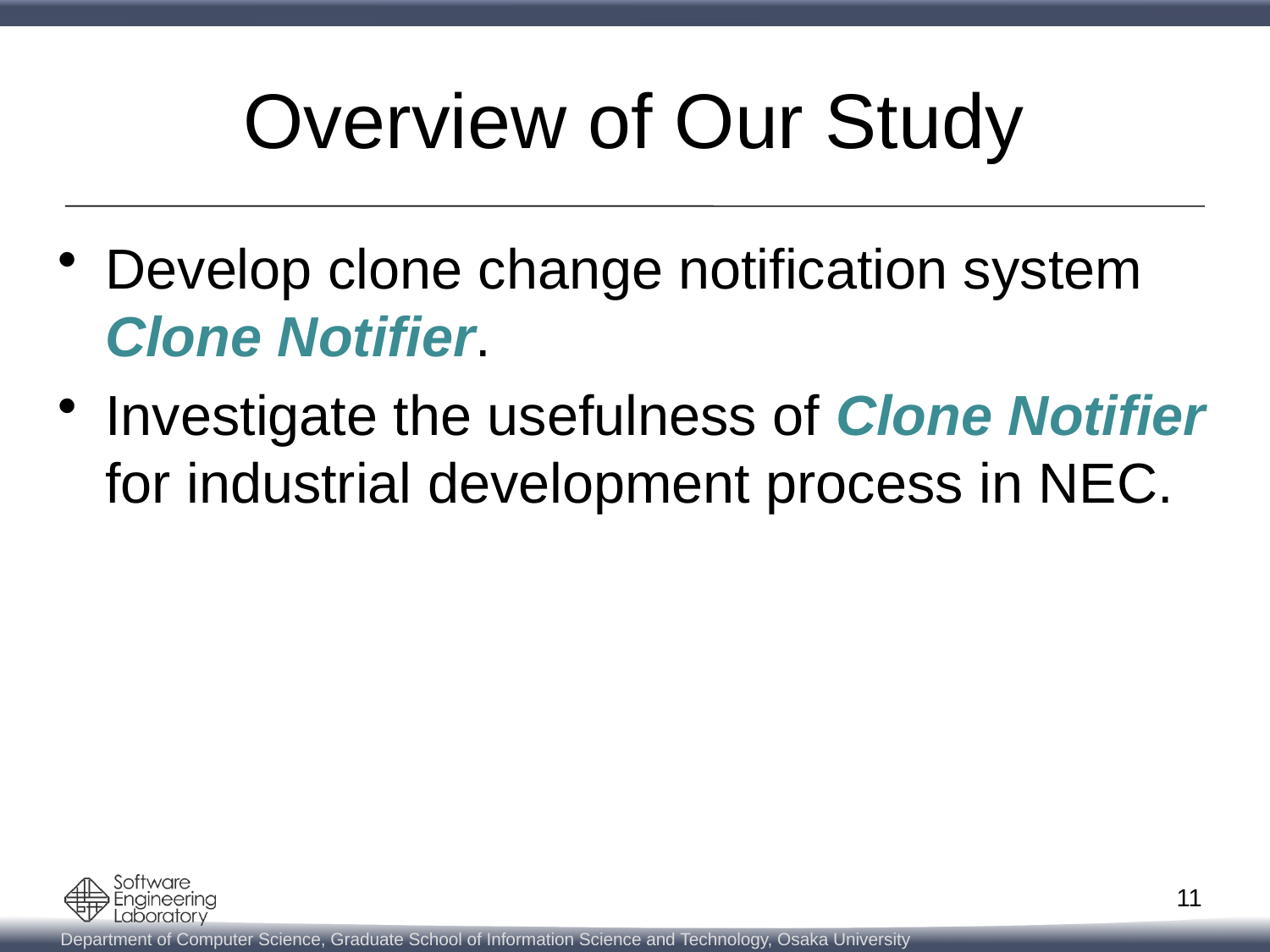

# Overview of Our Study
Develop clone change notification system Clone Notifier.
Investigate the usefulness of Clone Notifier for industrial development process in NEC.
11